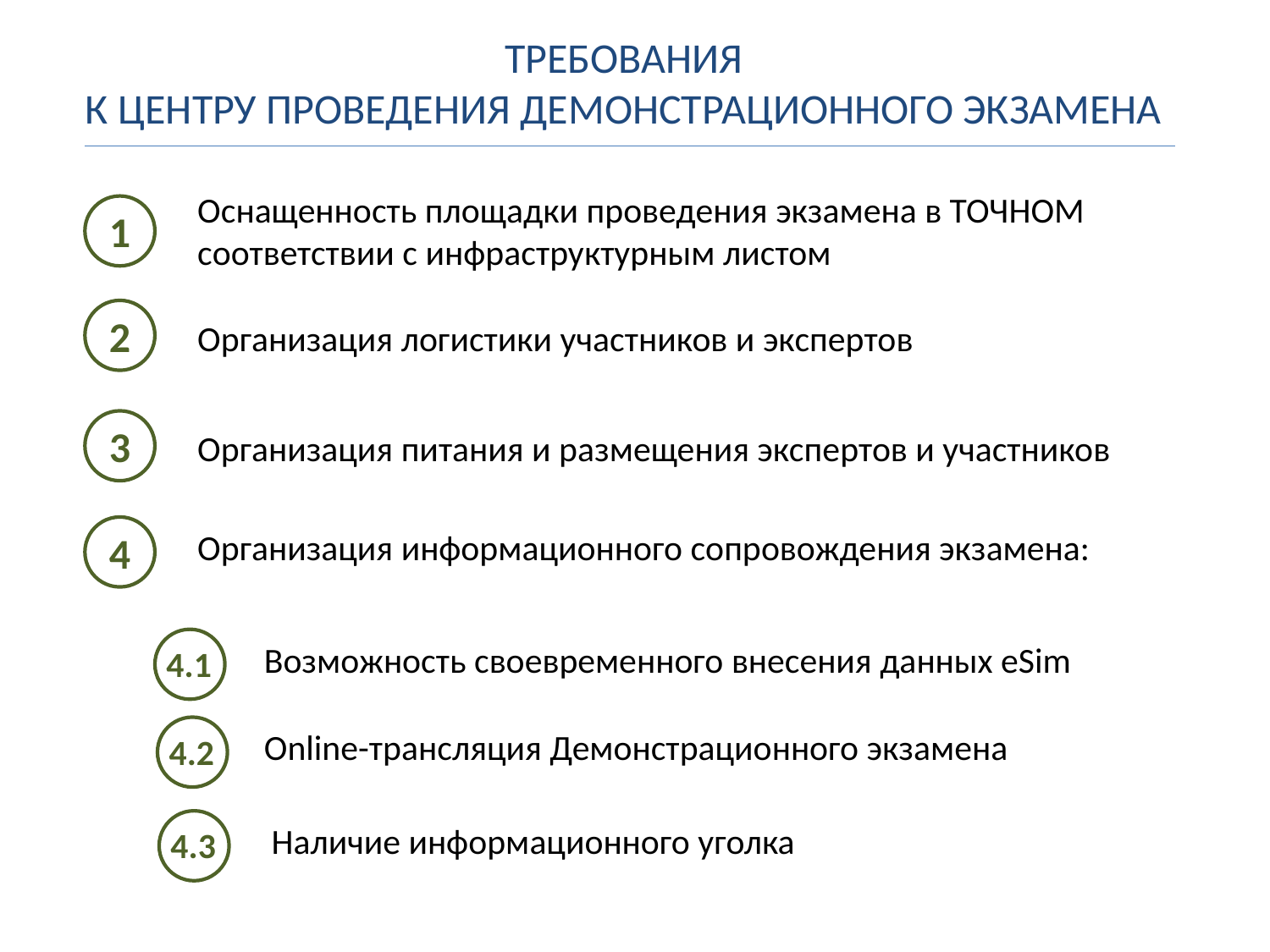

ТРЕБОВАНИЯ
К ЦЕНТРУ ПРОВЕДЕНИЯ ДЕМОНСТРАЦИОННОГО ЭКЗАМЕНА
Оснащенность площадки проведения экзамена в ТОЧНОМ соответствии с инфраструктурным листом
1
2
Организация логистики участников и экспертов
3
Организация питания и размещения экспертов и участников
4
Организация информационного сопровождения экзамена:

Возможность своевременного внесения данных eSim
4.1

Оnline-трансляция Демонстрационного экзамена
4.2

Наличие информационного уголка
4.3